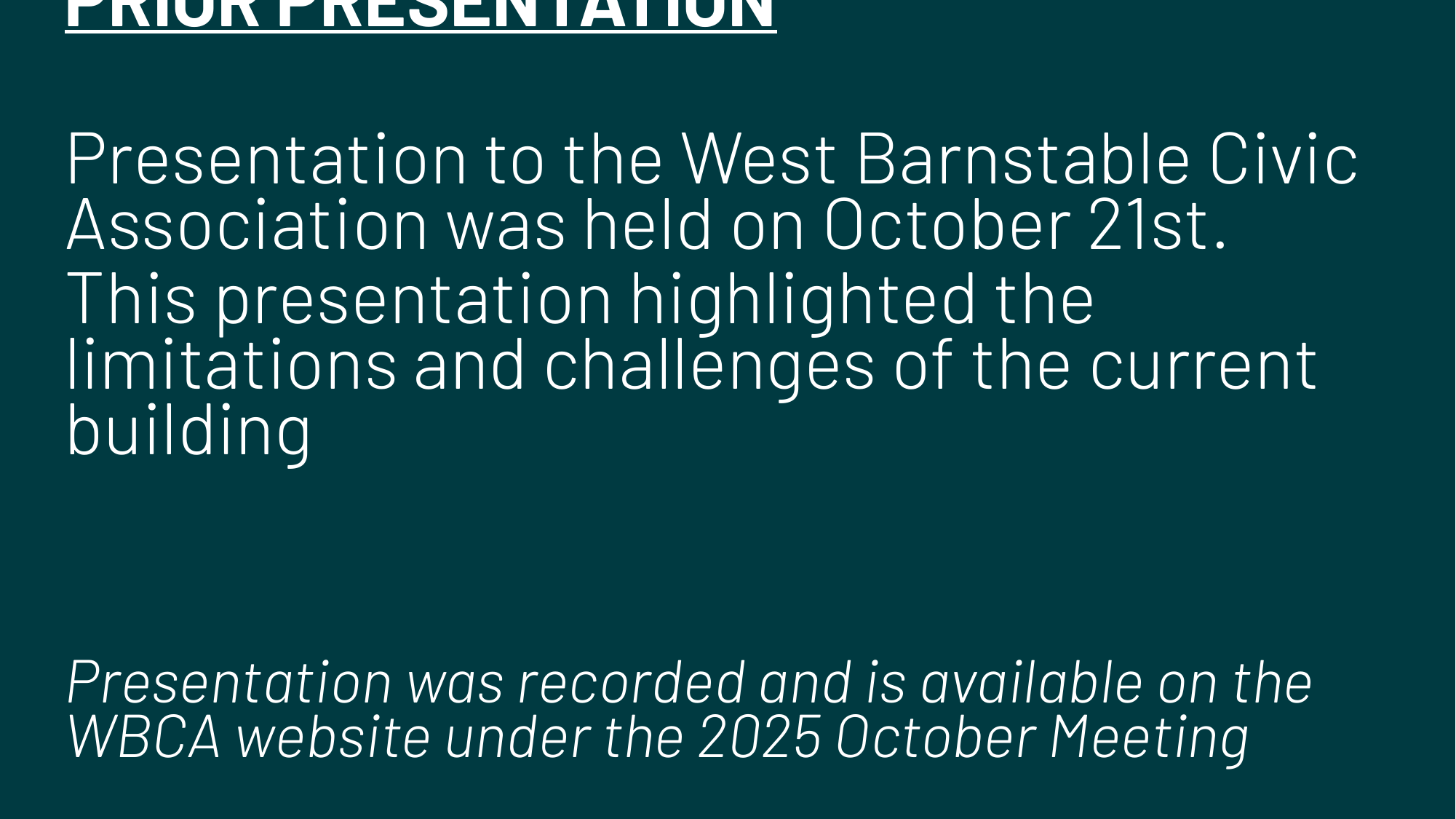

PRIOR PRESENTATION

Presentation to the West Barnstable Civic Association was held on October 21st.
This presentation highlighted the limitations and challenges of the current building

Presentation was recorded and is available on the WBCA website under the 2025 October Meeting